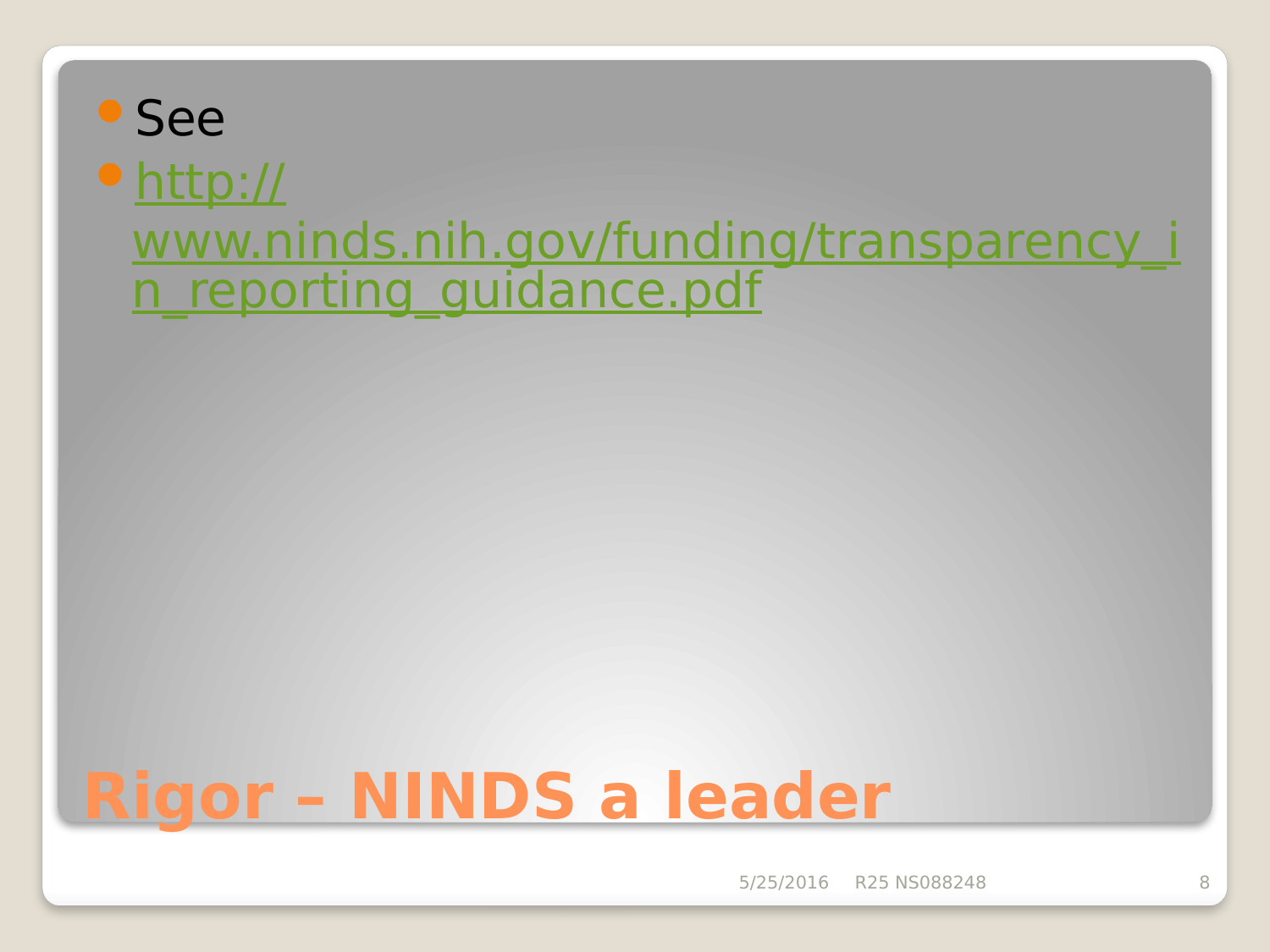

See
http://www.ninds.nih.gov/funding/transparency_in_reporting_guidance.pdf

# Rigor – NINDS a leader
5/25/2016
R25 NS088248
8